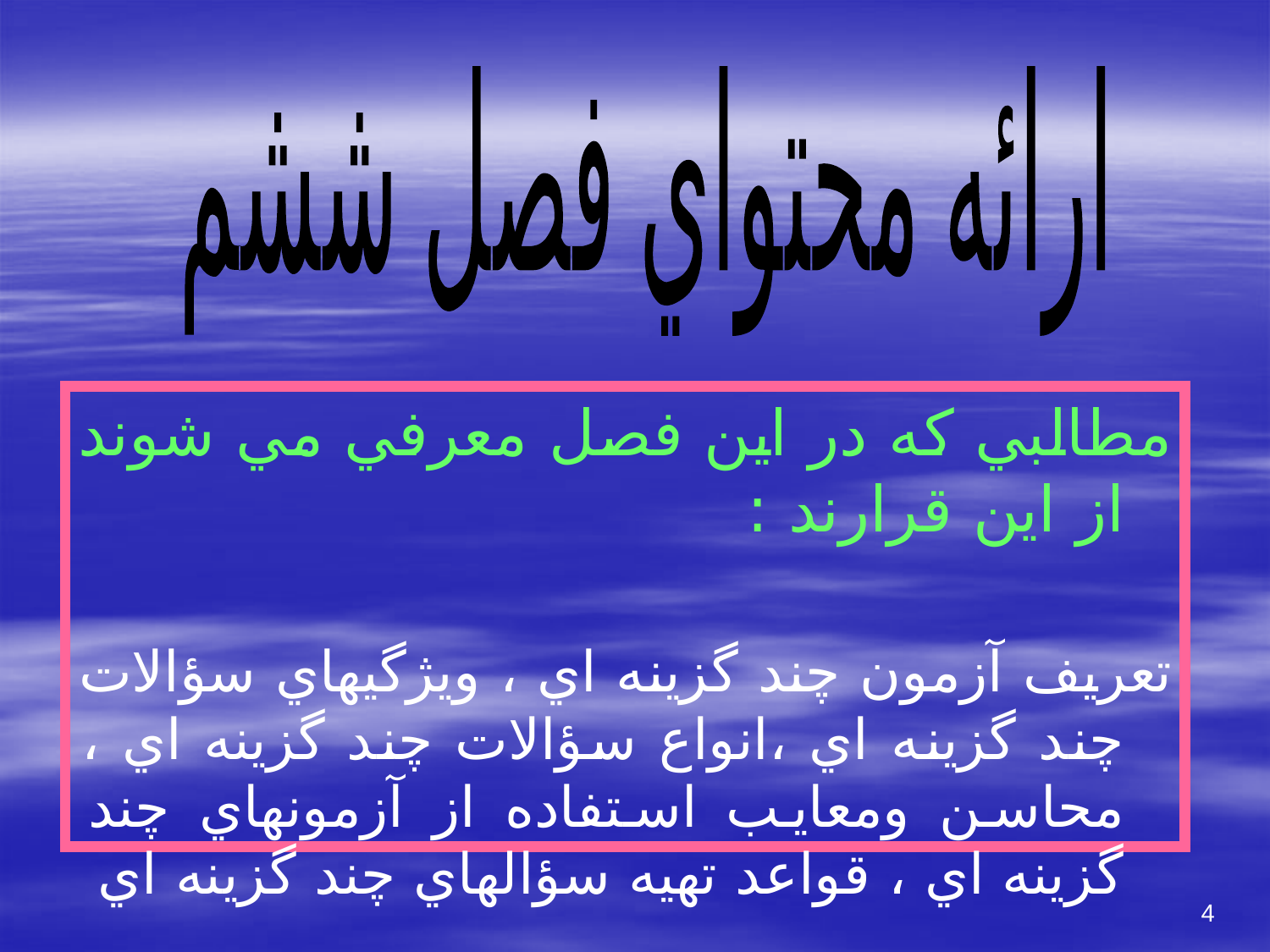

ارائه محتواي فصل ششم
مطالبي كه در اين فصل معرفي مي شوند از اين قرارند :

تعريف آزمون چند گزينه اي ، ويژگيهاي سؤالات چند گزينه اي ،انواع سؤالات چند گزينه اي ، محاسن ومعايب استفاده از آزمونهاي چند گزينه اي ، قواعد تهيه سؤالهاي چند گزينه اي
4